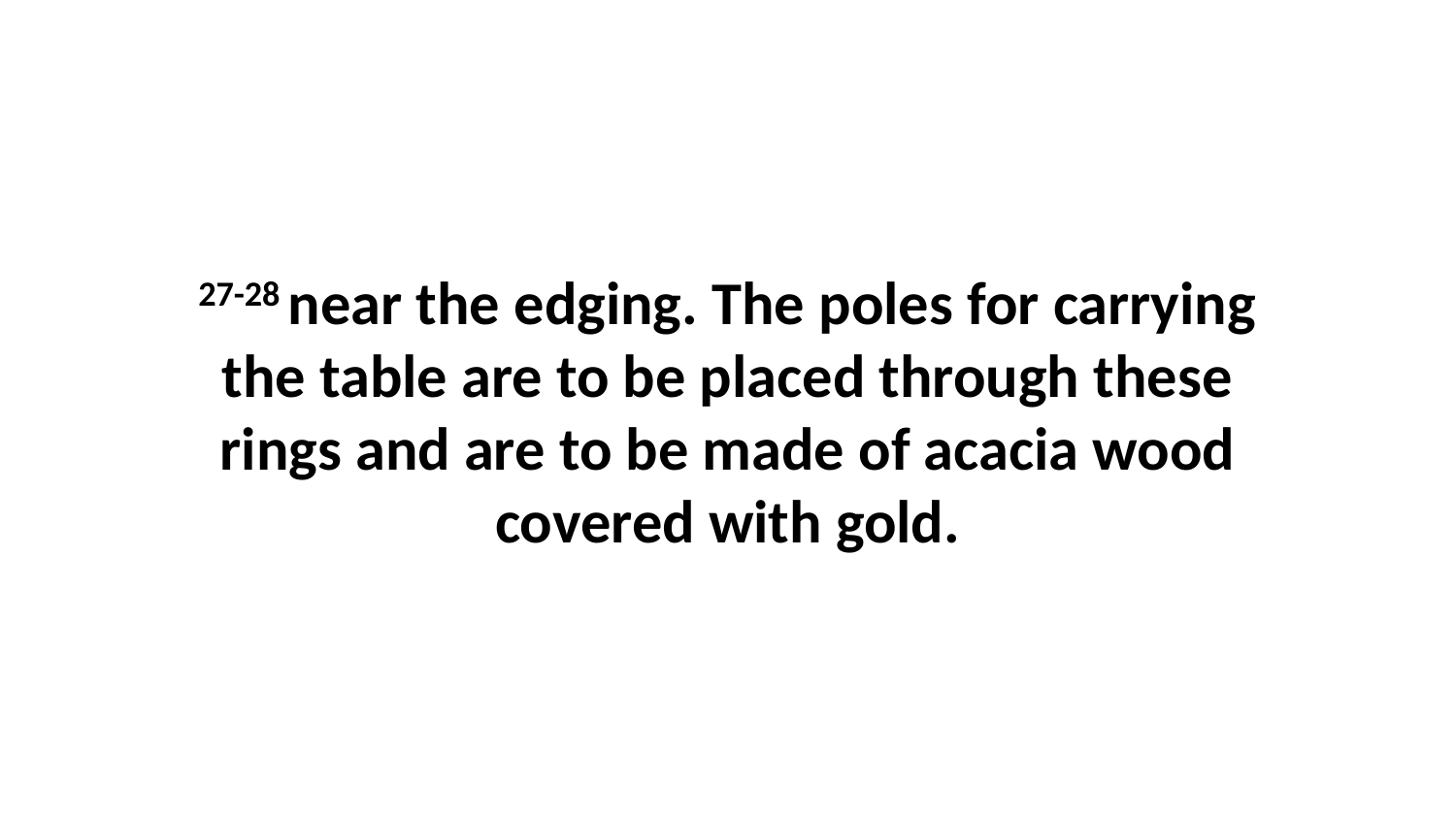

27-28 near the edging. The poles for carrying the table are to be placed through these rings and are to be made of acacia wood covered with gold.